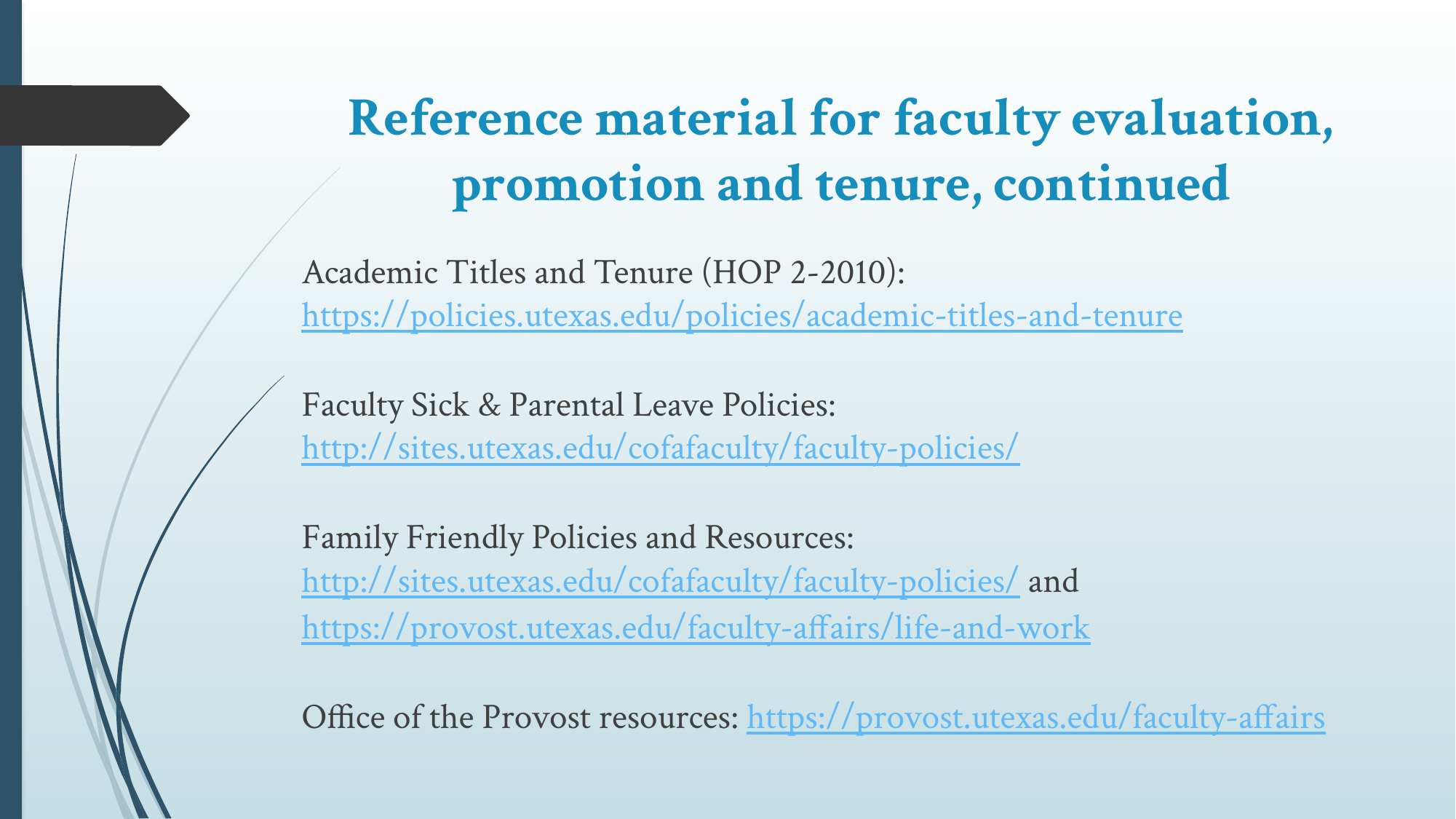

# Reference material for faculty evaluation, promotion and tenure, continued
Academic Titles and Tenure (HOP 2-2010): https://policies.utexas.edu/policies/academic-titles-and-tenure

Faculty Sick & Parental Leave Policies: http://sites.utexas.edu/cofafaculty/faculty-policies/

Family Friendly Policies and Resources: http://sites.utexas.edu/cofafaculty/faculty-policies/ and https://provost.utexas.edu/faculty-affairs/life-and-work

Office of the Provost resources: https://provost.utexas.edu/faculty-affairs